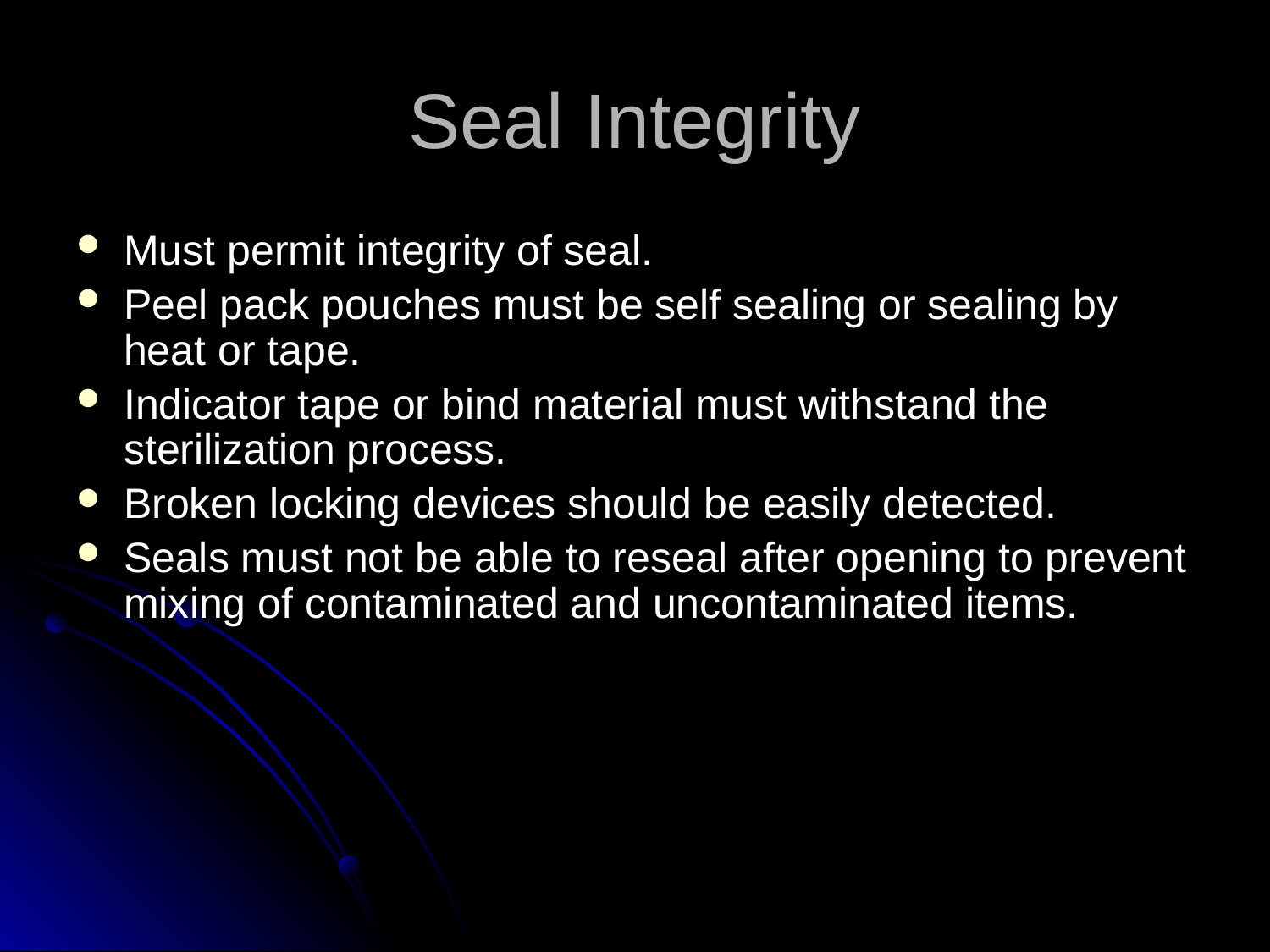

# Seal Integrity
Must permit integrity of seal.
Peel pack pouches must be self sealing or sealing by heat or tape.
Indicator tape or bind material must withstand the sterilization process.
Broken locking devices should be easily detected.
Seals must not be able to reseal after opening to prevent mixing of contaminated and uncontaminated items.